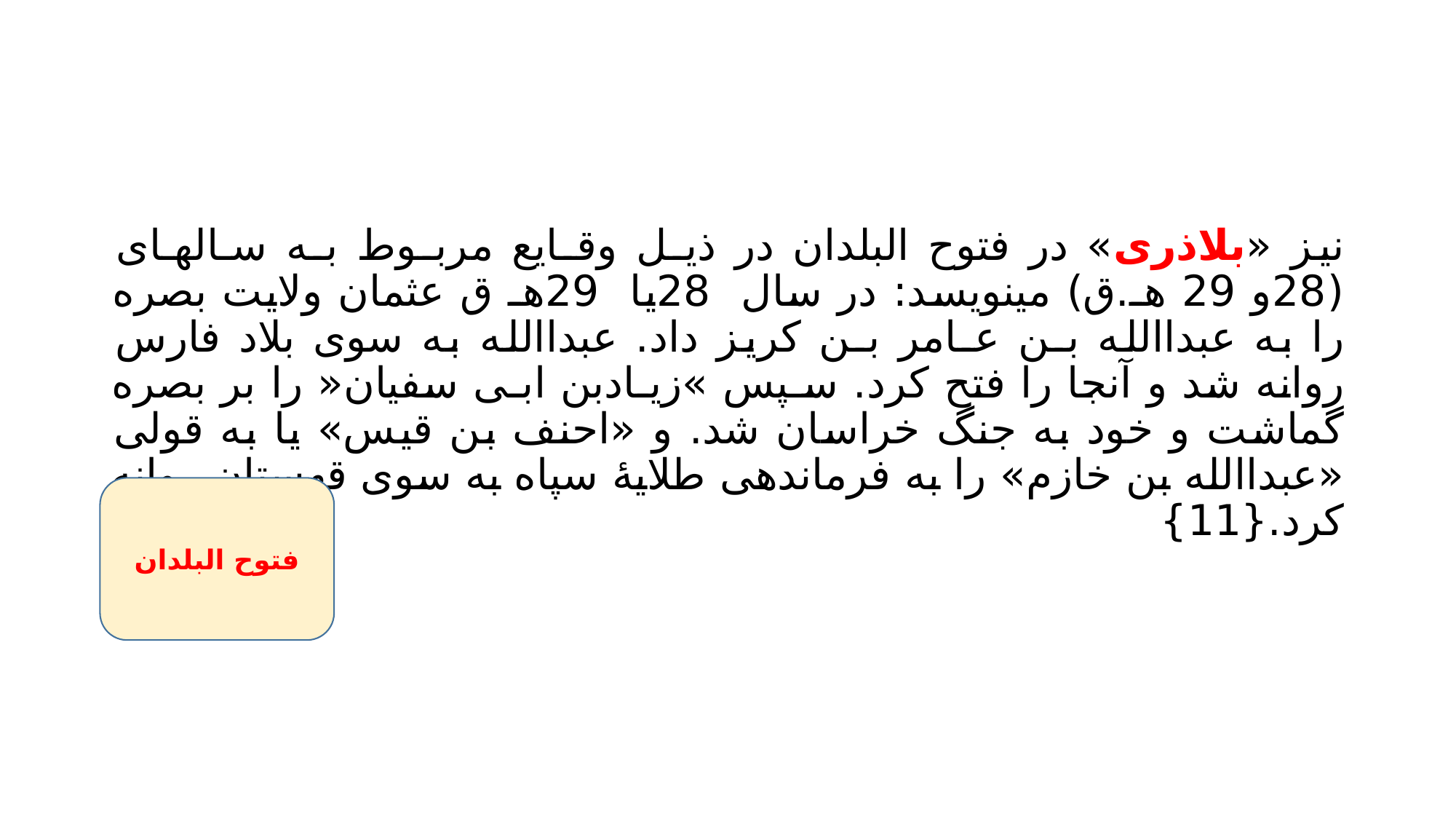

#
نیز «بلاذری» در فتوح البلدان در ذیـل وقـایع مربـوط بـه سـالهـای (28و 29 هـ.ق) مینویسد: در سال  28یا  29هـ ق عثمان ولایت بصره را به عبداالله بـن عـامر بـن کریز داد. عبداالله به سوی بلاد فارس روانه شد و آنجا را فتح کرد. سـپس »زیـادبن ابـی سفیان« را بر بصره گماشت و خود به جنگ خراسان شد. و «احنف بن قیس» یا به قولی «عبداالله بن خازم» را به فرماندهی طلایۀ سپاه به سوی قهستان روانه کرد.{11}
فتوح البلدان